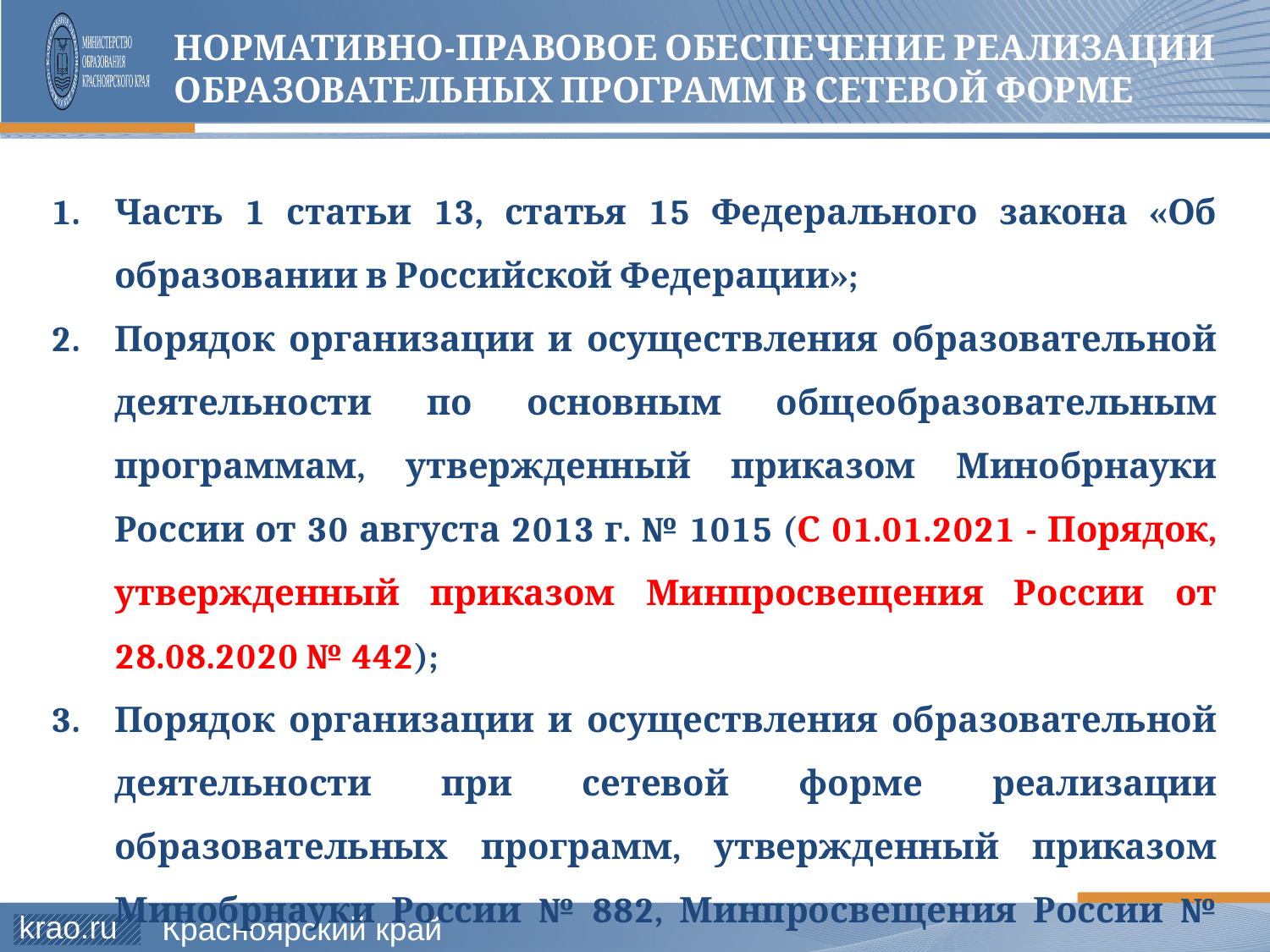

# Нормативно-правовое обеспечение реализации образовательных программ в сетевой форме
Часть 1 статьи 13, статья 15 Федерального закона «Об образовании в Российской Федерации»;
Порядок организации и осуществления образовательной деятельности по основным общеобразовательным программам, утвержденный приказом Минобрнауки России от 30 августа 2013 г. № 1015 (С 01.01.2021 - Порядок, утвержденный приказом Минпросвещения России от 28.08.2020 № 442);
Порядок организации и осуществления образовательной деятельности при сетевой форме реализации образовательных программ, утвержденный приказом Минобрнауки России № 882, Минпросвещения России № 391 от 05.08.2020